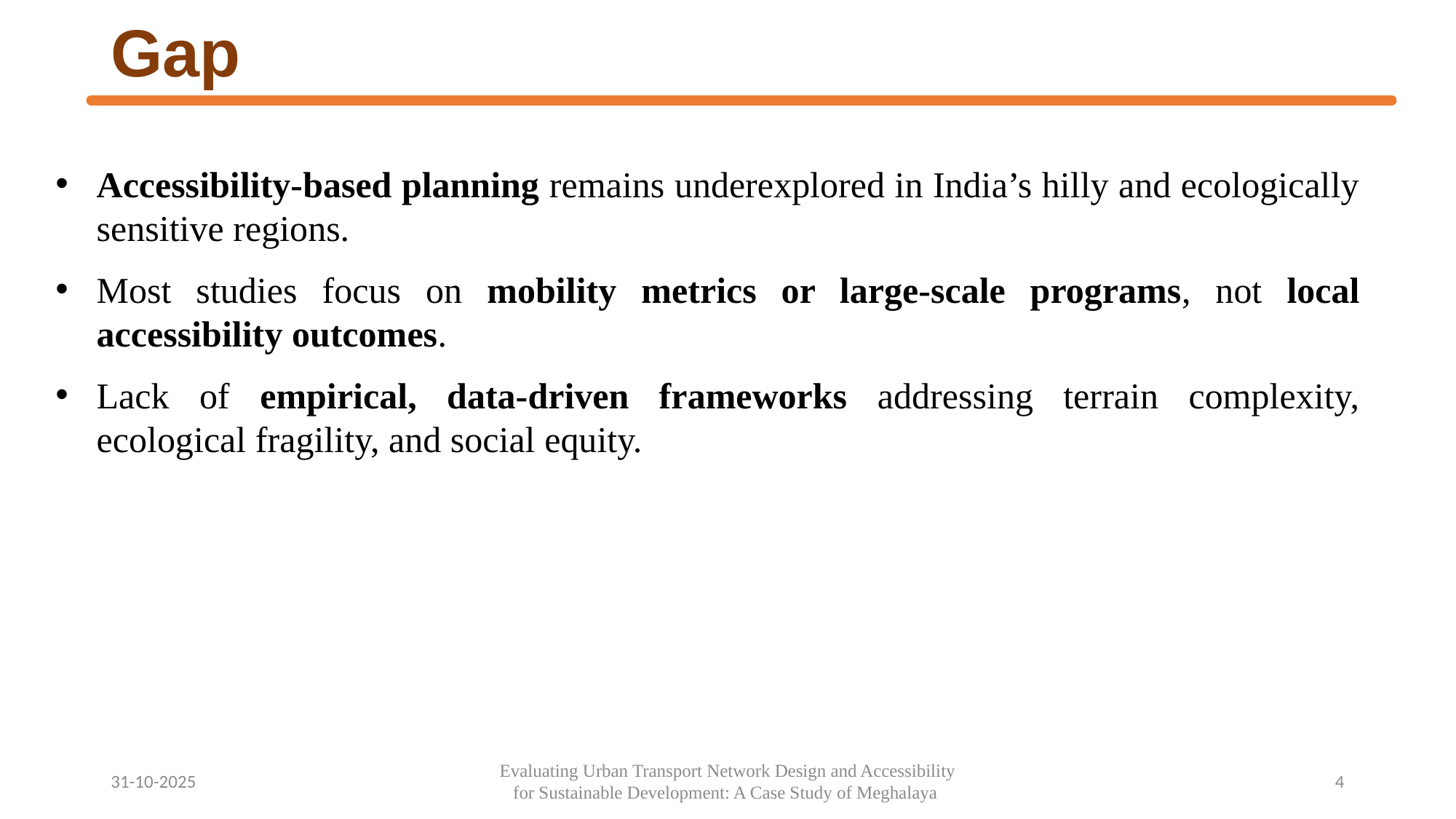

# Gap
Accessibility-based planning remains underexplored in India’s hilly and ecologically sensitive regions.
Most studies focus on mobility metrics or large-scale programs, not local accessibility outcomes.
Lack of empirical, data-driven frameworks addressing terrain complexity, ecological fragility, and social equity.
31-10-2025
Evaluating Urban Transport Network Design and Accessibility for Sustainable Development: A Case Study of Meghalaya
4